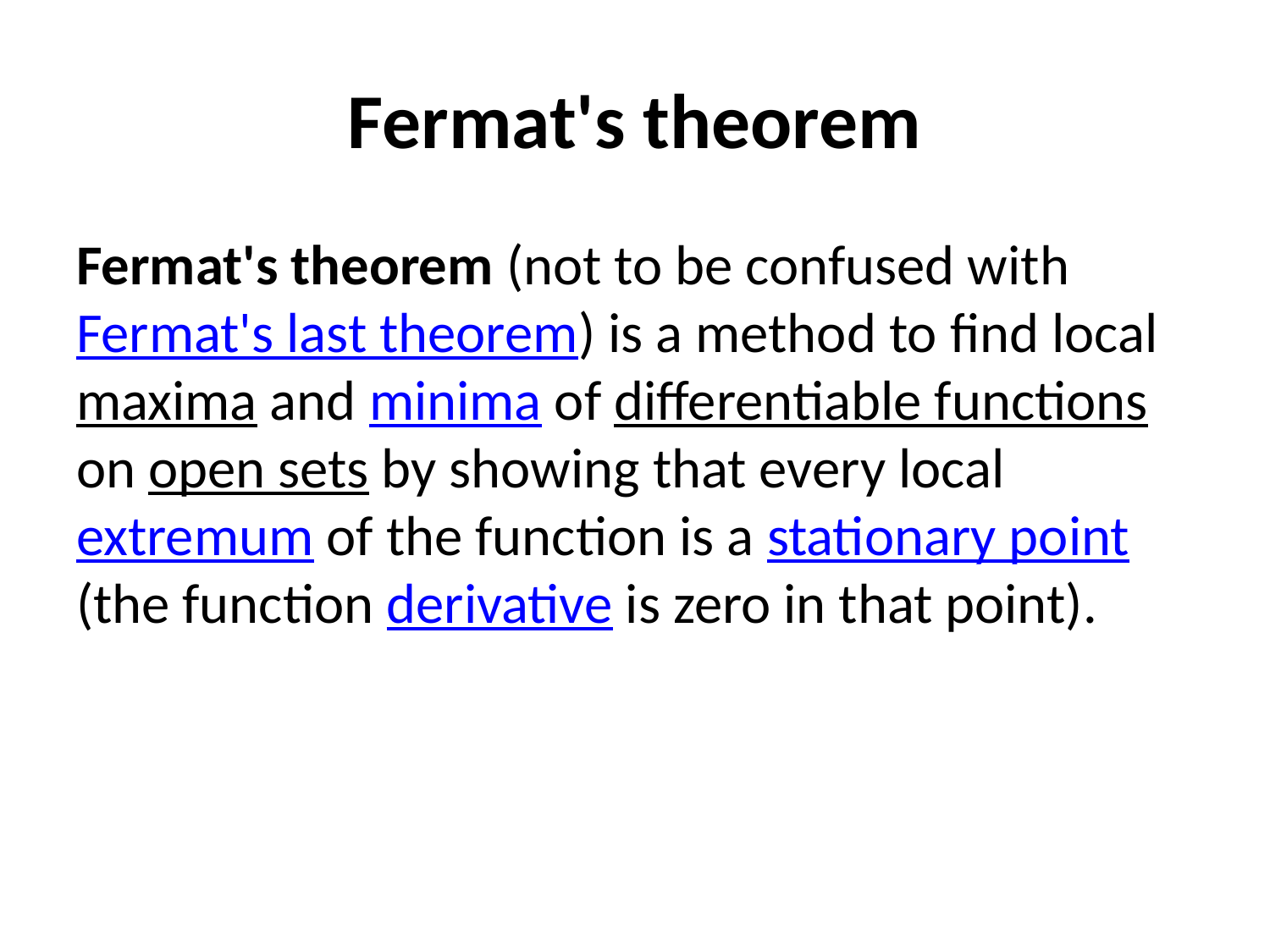

# Fermat's theorem
Fermat's theorem (not to be confused with Fermat's last theorem) is a method to find local maxima and minima of differentiable functions on open sets by showing that every local extremum of the function is a stationary point (the function derivative is zero in that point).